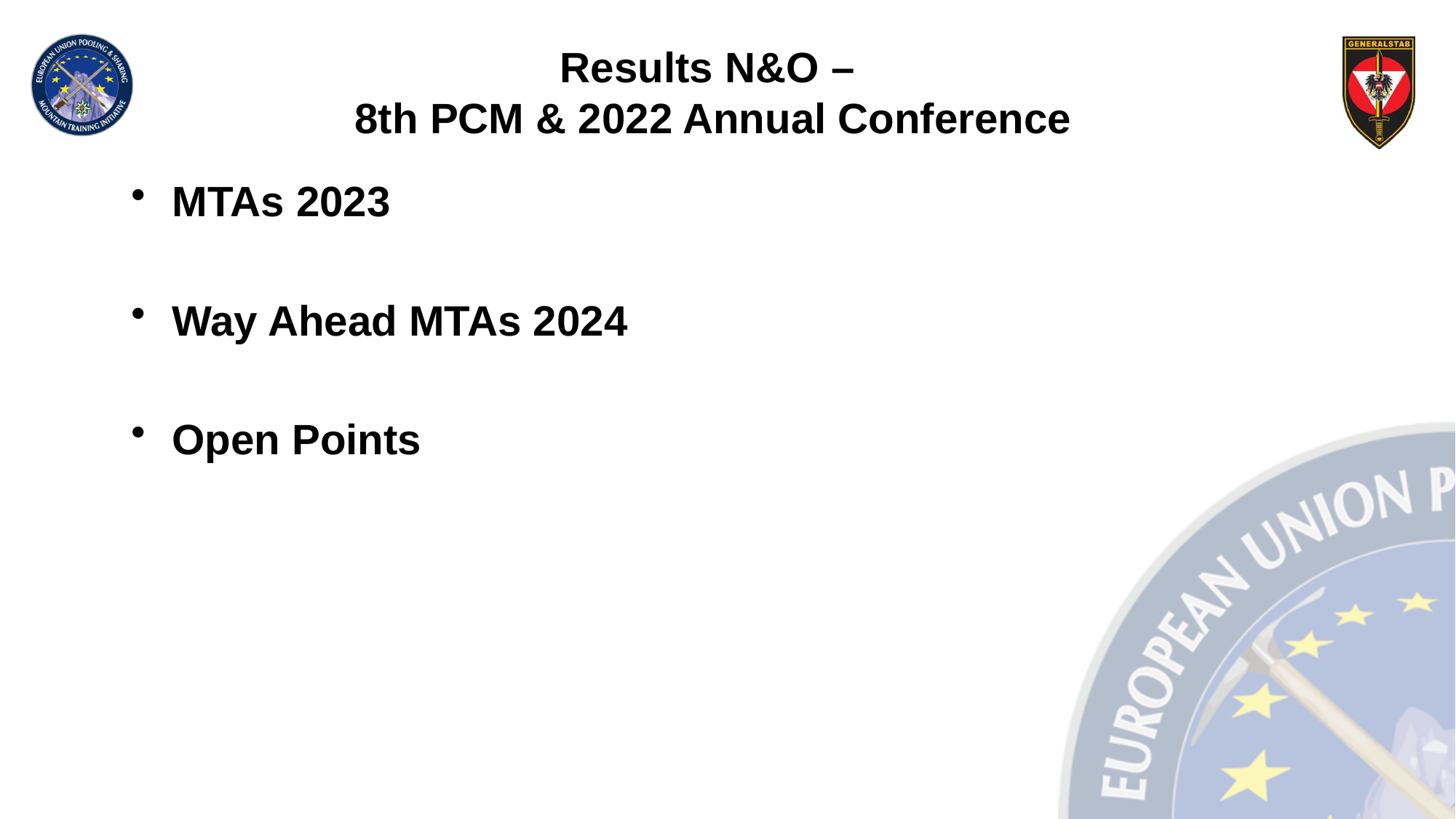

# Results N&O – 8th PCM & 2022 Annual Conference
MTAs 2023

Way Ahead MTAs 2024

Open Points